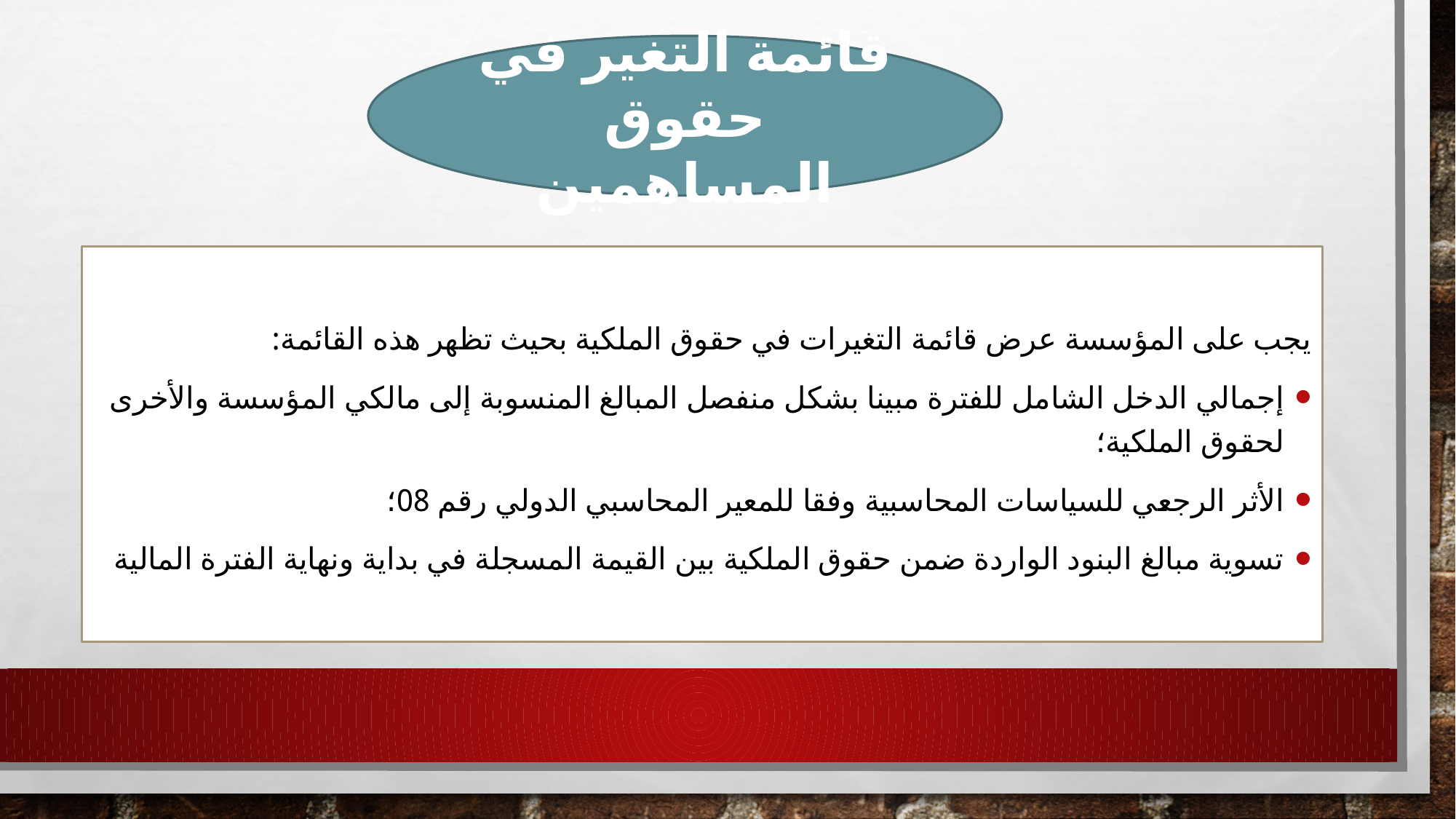

قائمة التغير في حقوق المساهمين
يجب على المؤسسة عرض قائمة التغيرات في حقوق الملكية بحيث تظهر هذه القائمة:
إجمالي الدخل الشامل للفترة مبينا بشكل منفصل المبالغ المنسوبة إلى مالكي المؤسسة والأخرى لحقوق الملكية؛
الأثر الرجعي للسياسات المحاسبية وفقا للمعير المحاسبي الدولي رقم 08؛
تسوية مبالغ البنود الواردة ضمن حقوق الملكية بين القيمة المسجلة في بداية ونهاية الفترة المالية